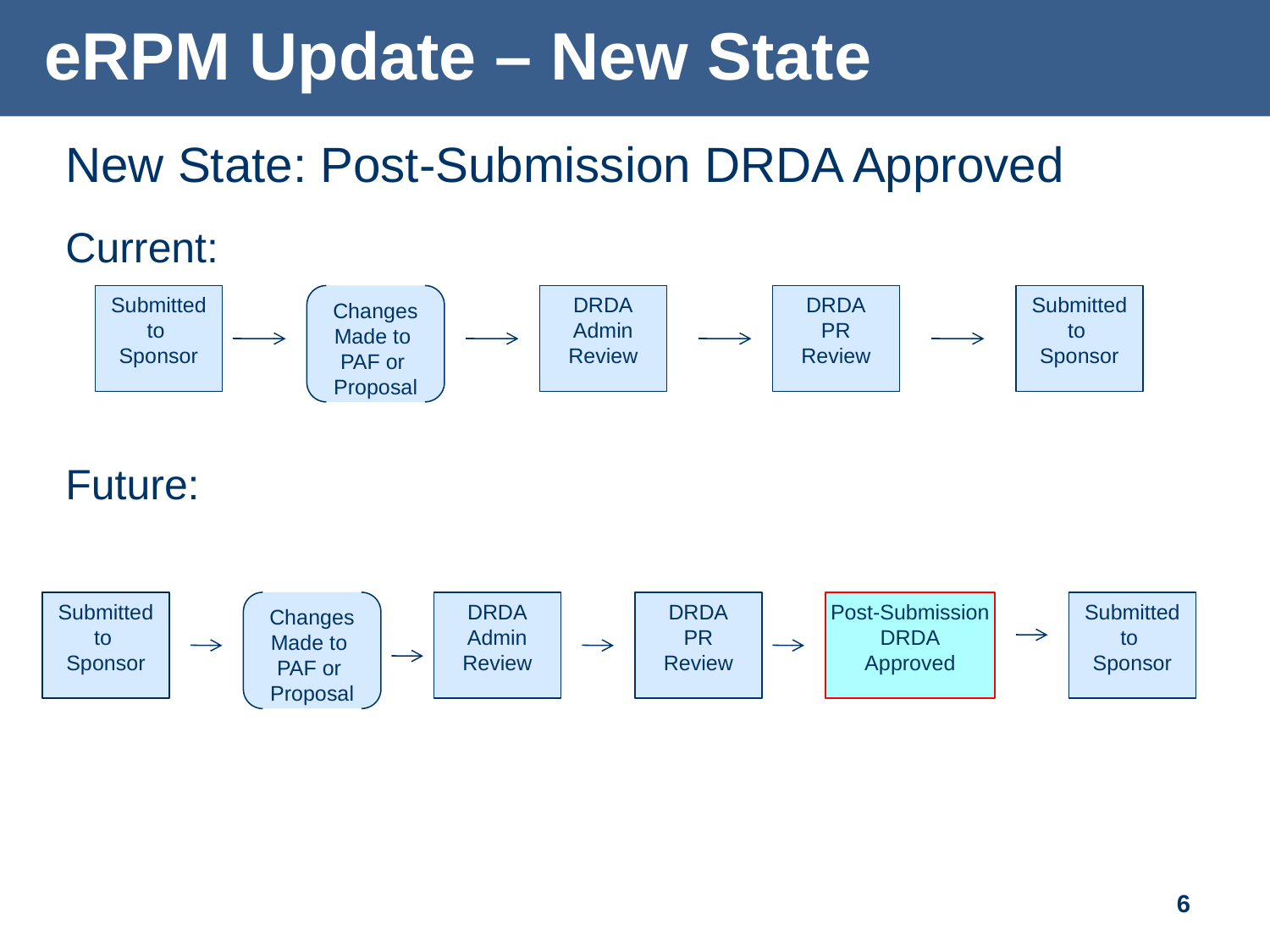

# eRPM Update – New State
New State: Post-Submission DRDA Approved

Current:

Future:

Submitted
to
Sponsor
Changes
Made to
PAF or
Proposal
DRDA
Admin
Review
DRDA
PR
Review
Submitted
to
Sponsor
Submitted
to
Sponsor
Changes
Made to
PAF or
Proposal
DRDA
Admin
Review
DRDA
PR
Review
Post-Submission
DRDA
Approved
Submitted
to
Sponsor
6